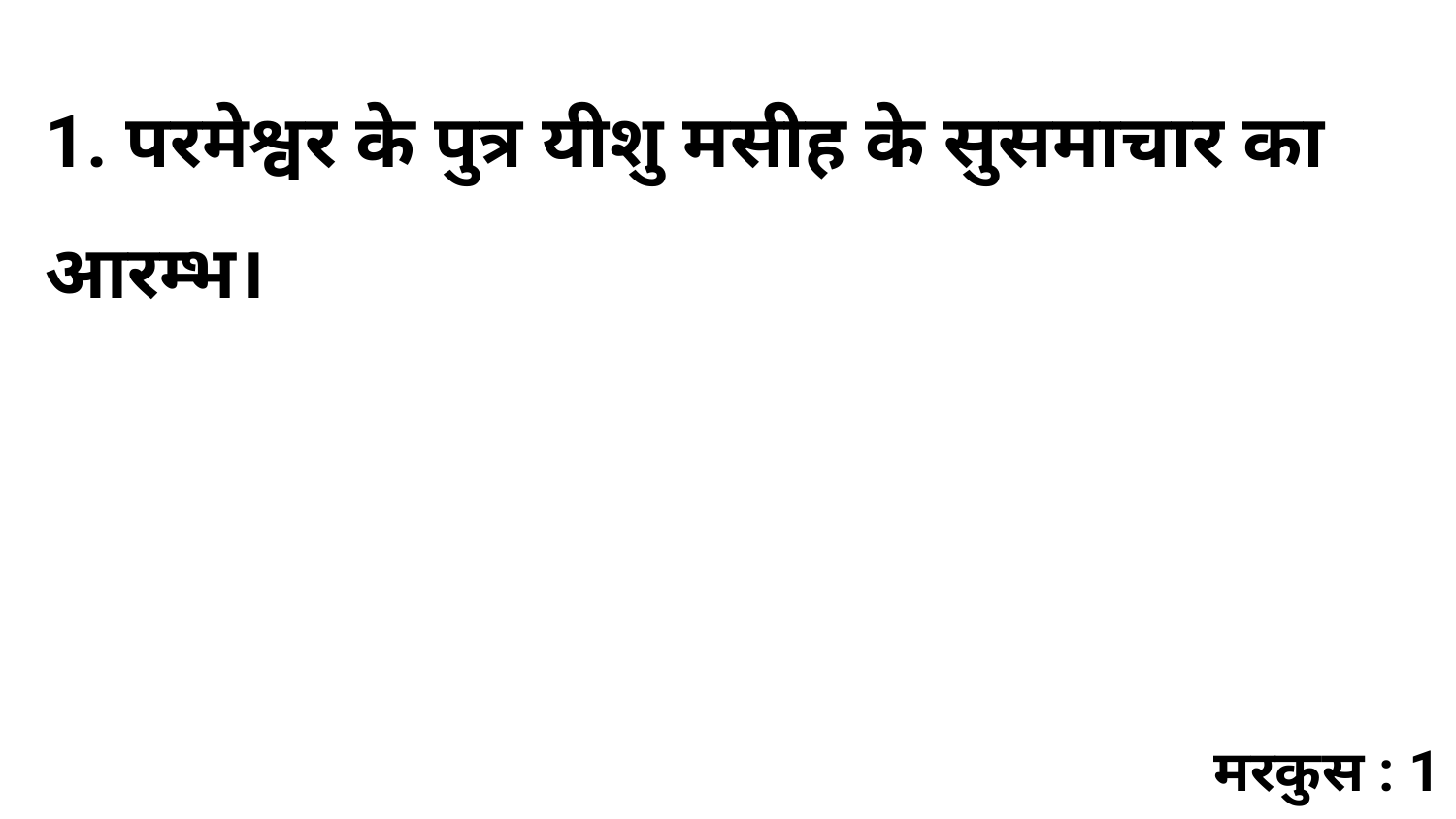

1. परमेश्वर के पुत्र यीशु मसीह के सुसमाचार का आरम्भ।
मरकुस : 1